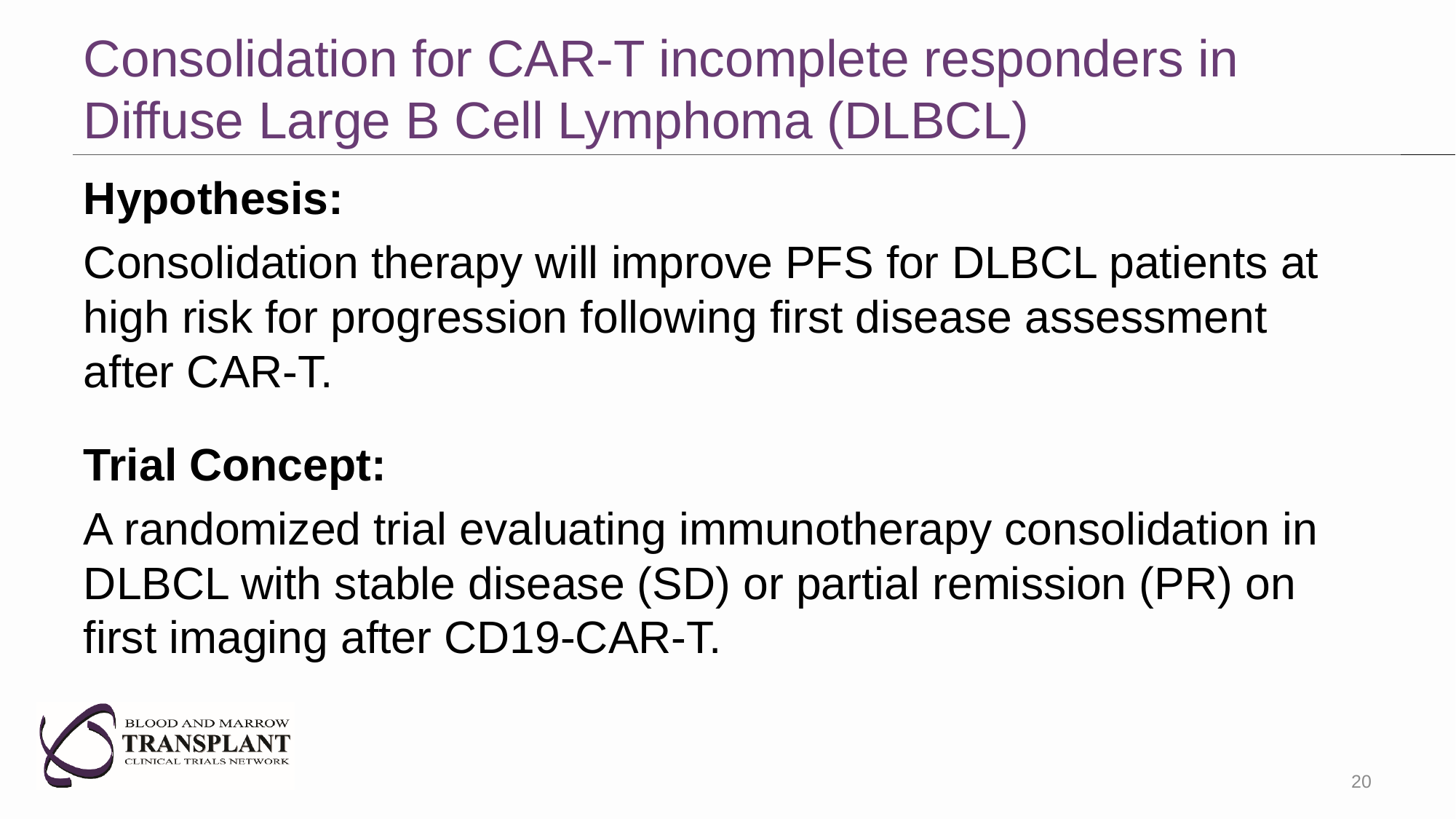

# Consolidation for CAR-T incomplete responders in Diffuse Large B Cell Lymphoma (DLBCL)
Hypothesis:
Consolidation therapy will improve PFS for DLBCL patients at high risk for progression following first disease assessment after CAR-T.

Trial Concept:
A randomized trial evaluating immunotherapy consolidation in DLBCL with stable disease (SD) or partial remission (PR) on first imaging after CD19-CAR-T.
20